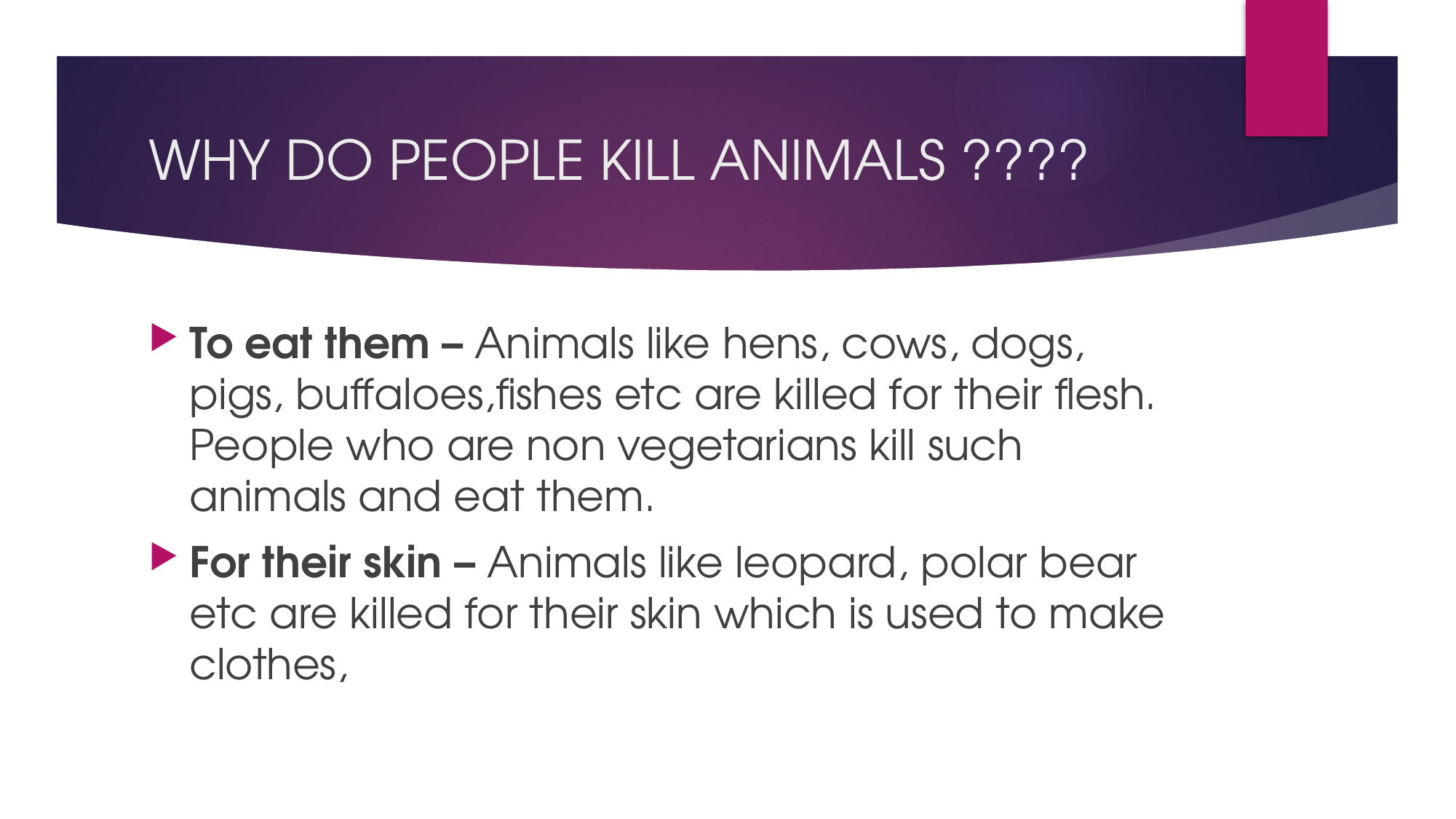

# WHY DO PEOPLE KILL ANIMALS ????
To eat them – Animals like hens, cows, dogs, pigs, buffaloes,fishes etc are killed for their flesh. People who are non vegetarians kill such animals and eat them.
For their skin – Animals like leopard, polar bear etc are killed for their skin which is used to make clothes,